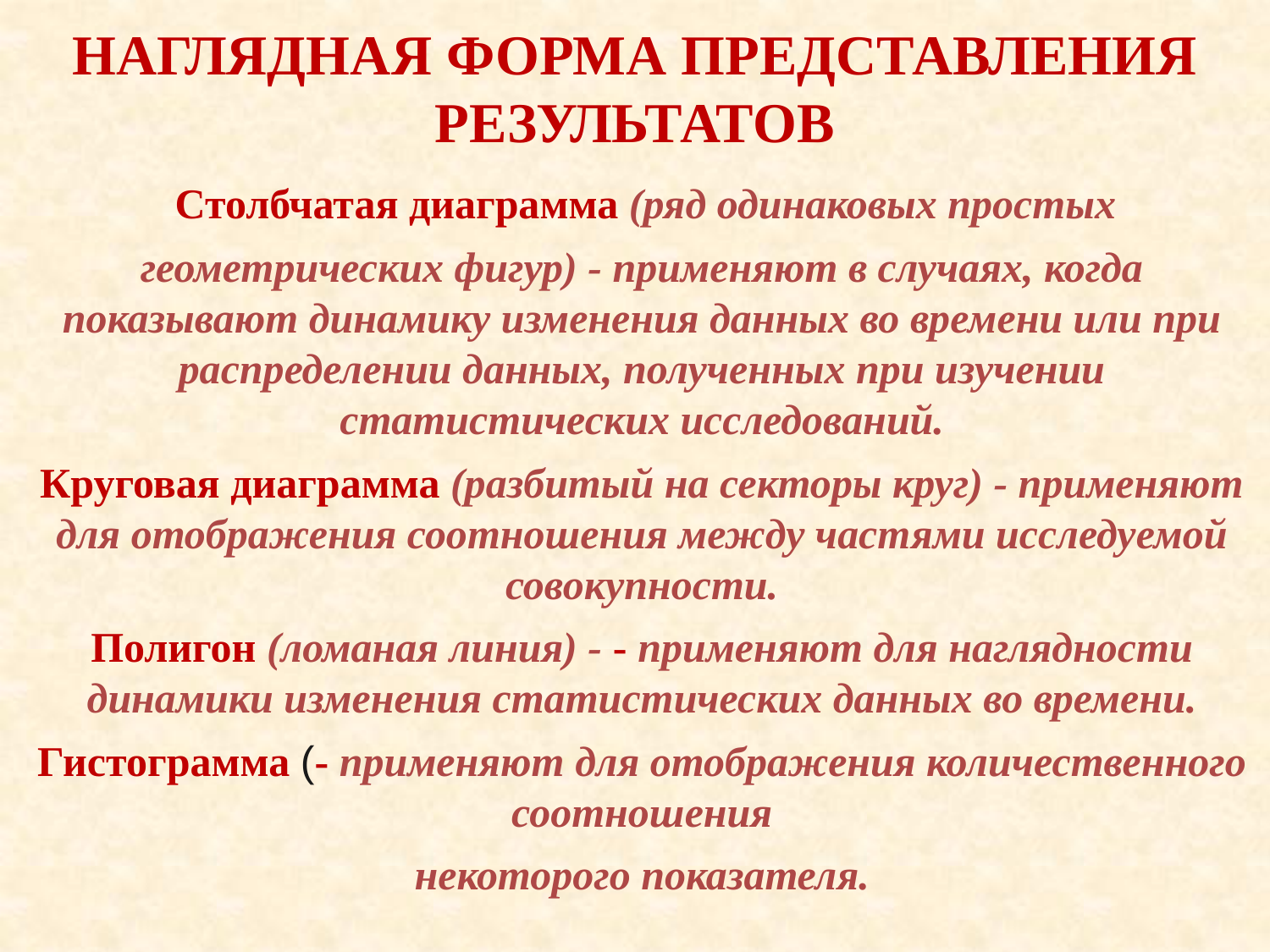

#
НАГЛЯДНАЯ ФОРМА ПРЕДСТАВЛЕНИЯ РЕЗУЛЬТАТОВ

 Столбчатая диаграмма (ряд одинаковых простых
геометрических фигур) - применяют в случаях, когда показывают динамику изменения данных во времени или при распределении данных, полученных при изучении статистических исследований.
Круговая диаграмма (разбитый на секторы круг) - применяют для отображения соотношения между частями исследуемой совокупности.
Полигон (ломаная линия) - - применяют для наглядности динамики изменения статистических данных во времени.
Гистограмма (- применяют для отображения количественного соотношения
некоторого показателя.